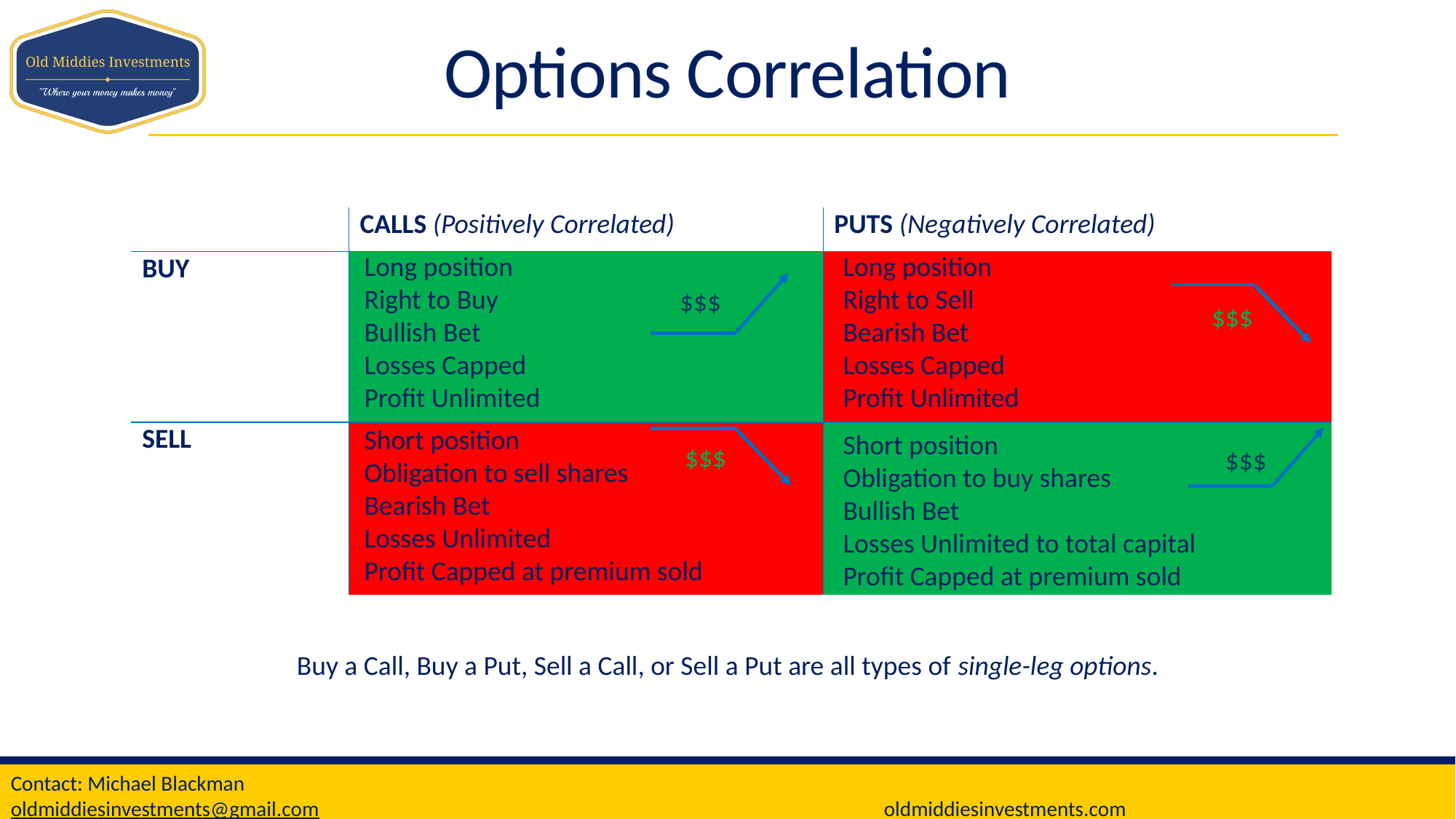

# Options Correlation
|  | CALLS (Positively Correlated) | PUTS (Negatively Correlated) |
| --- | --- | --- |
| BUY |  |  |
| SELL |  |  |
Long position
Right to Buy
Bullish Bet
Losses Capped
Profit Unlimited
Long position
Right to Sell
Bearish Bet
Losses Capped
Profit Unlimited
$$$
$$$
Short position
Obligation to sell shares
Bearish Bet
Losses Unlimited
Profit Capped at premium sold
Short position
Obligation to buy shares
Bullish Bet
Losses Unlimited to total capital
Profit Capped at premium sold
$$$
$$$
Buy a Call, Buy a Put, Sell a Call, or Sell a Put are all types of single-leg options.